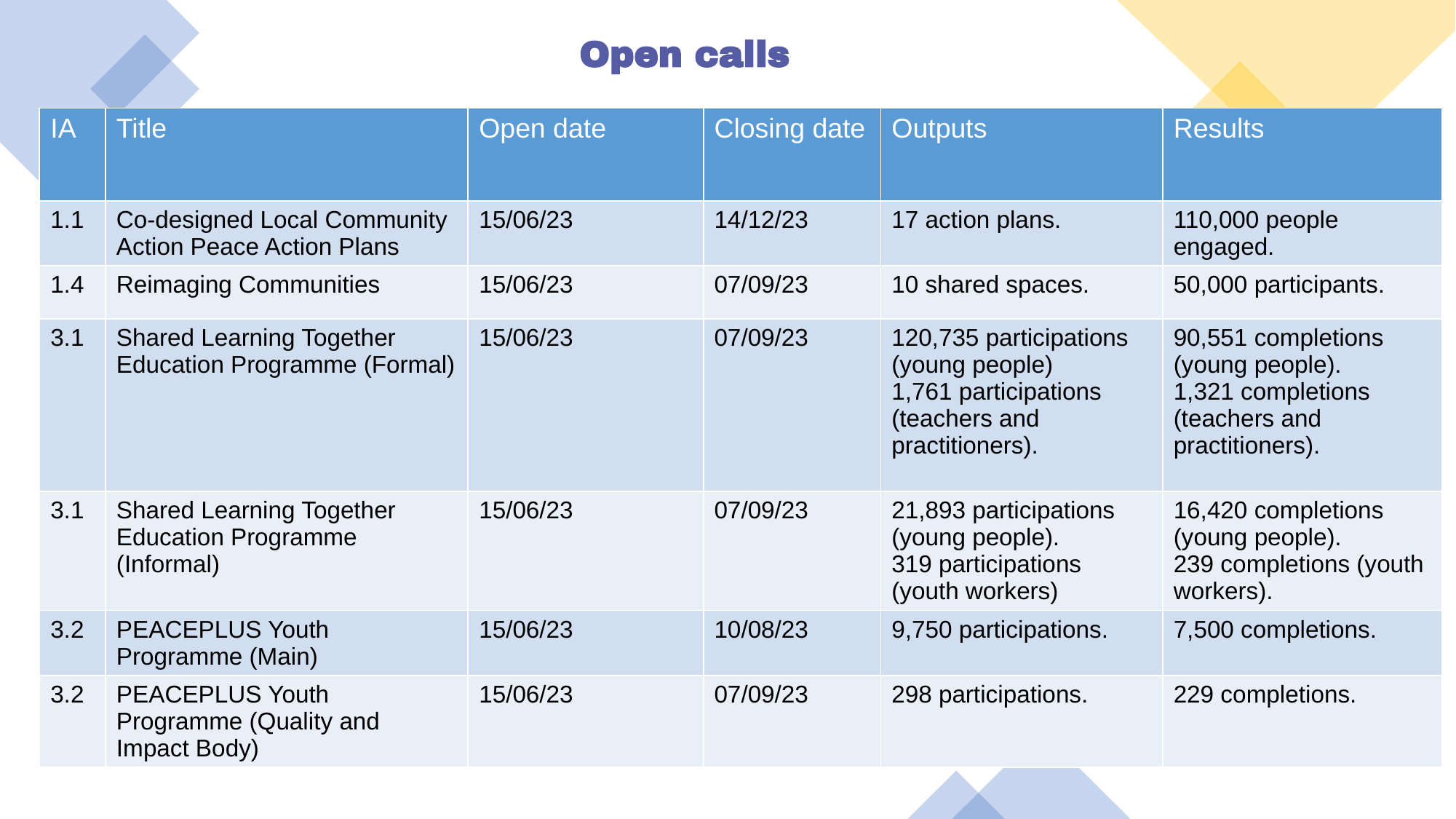

Open calls

| IA | Title | Open date | Closing date | Outputs | Results |
| --- | --- | --- | --- | --- | --- |
| 1.1 | Co-designed Local Community Action Peace Action Plans | 15/06/23 | 14/12/23 | 17 action plans. | 110,000 people engaged. |
| 1.4 | Reimaging Communities | 15/06/23 | 07/09/23 | 10 shared spaces. | 50,000 participants. |
| 3.1 | Shared Learning Together Education Programme (Formal) | 15/06/23 | 07/09/23 | 120,735 participations (young people) 1,761 participations (teachers and practitioners). | 90,551 completions (young people). 1,321 completions (teachers and practitioners). |
| 3.1 | Shared Learning Together Education Programme (Informal) | 15/06/23 | 07/09/23 | 21,893 participations (young people). 319 participations (youth workers) | 16,420 completions (young people). 239 completions (youth workers). |
| 3.2 | PEACEPLUS Youth Programme (Main) | 15/06/23 | 10/08/23 | 9,750 participations. | 7,500 completions. |
| 3.2 | PEACEPLUS Youth Programme (Quality and Impact Body) | 15/06/23 | 07/09/23 | 298 participations. | 229 completions. |